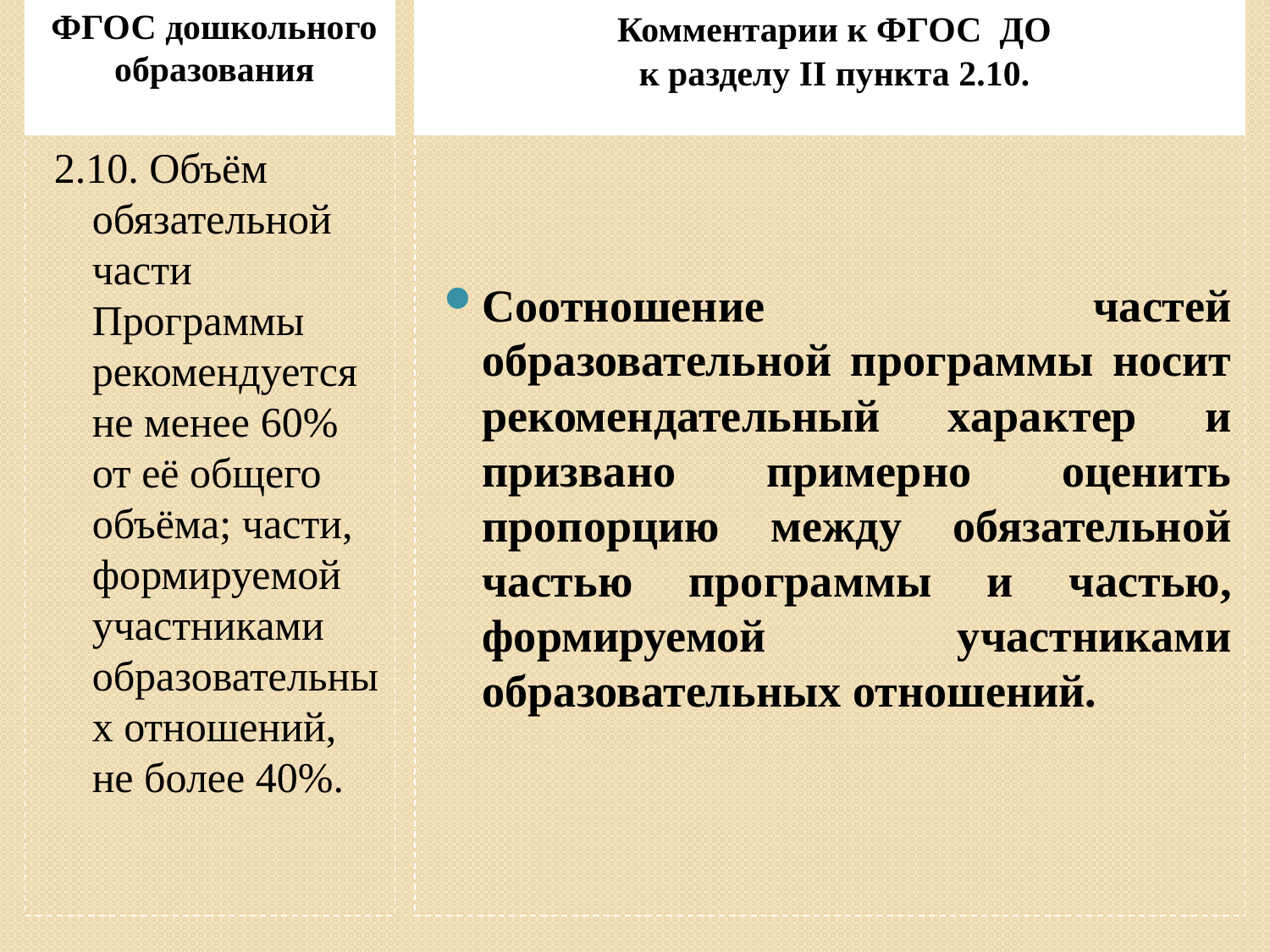

ФГОС дошкольного образования

Комментарии к ФГОС  ДО
 к разделу II пункта 2.10.

2.10. Объём обязательной части Программы рекомендуется не менее 60% от её общего объёма; части, формируемой участниками образовательных отношений, не более 40%.

Соотношение частей образовательной программы носит рекомендательный характер и призвано примерно оценить пропорцию между обязательной частью программы и частью, формируемой участниками образовательных отношений.